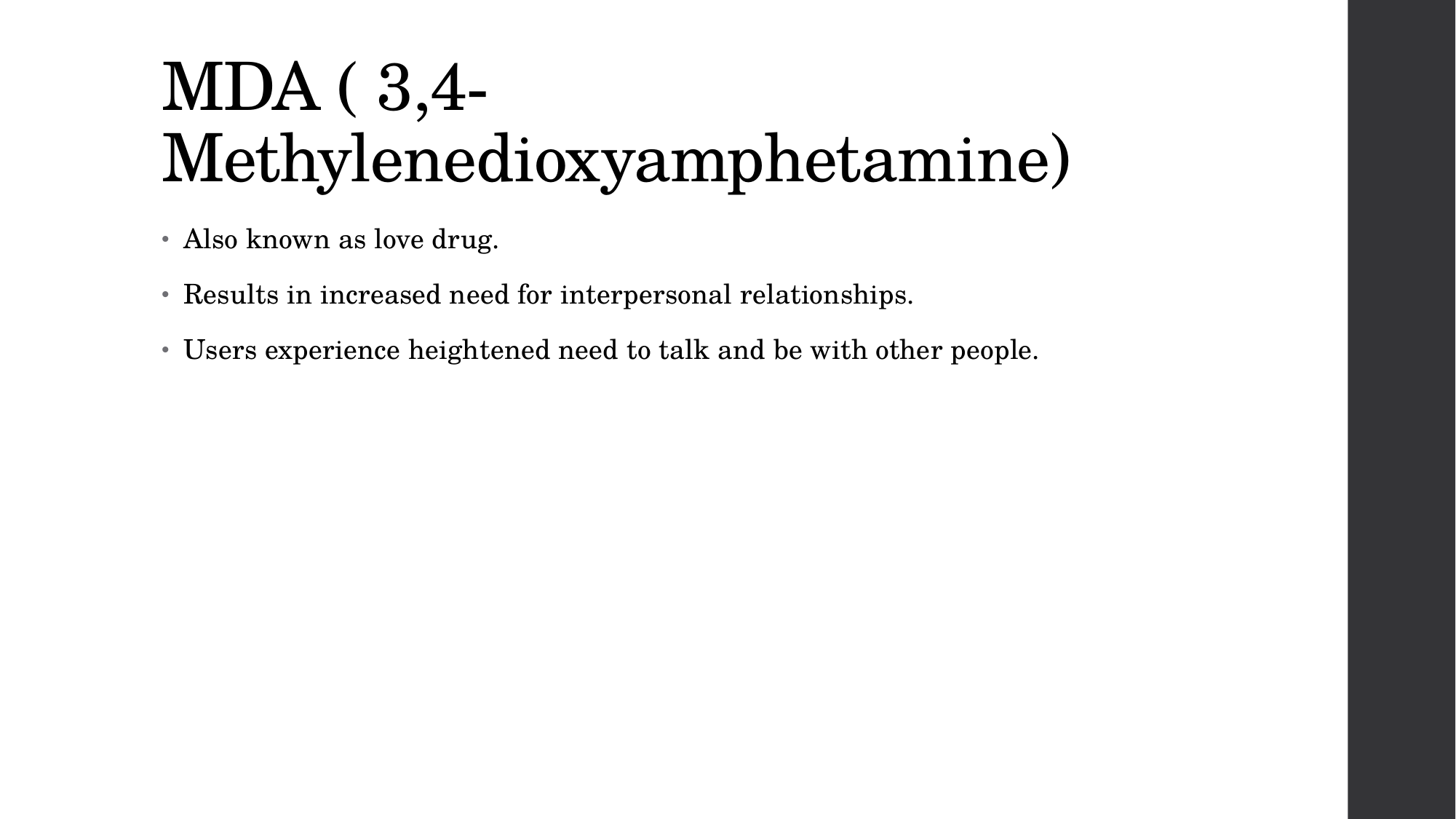

# MDA ( 3,4-Methylenedioxyamphetamine)
Also known as love drug.
Results in increased need for interpersonal relationships.
Users experience heightened need to talk and be with other people.